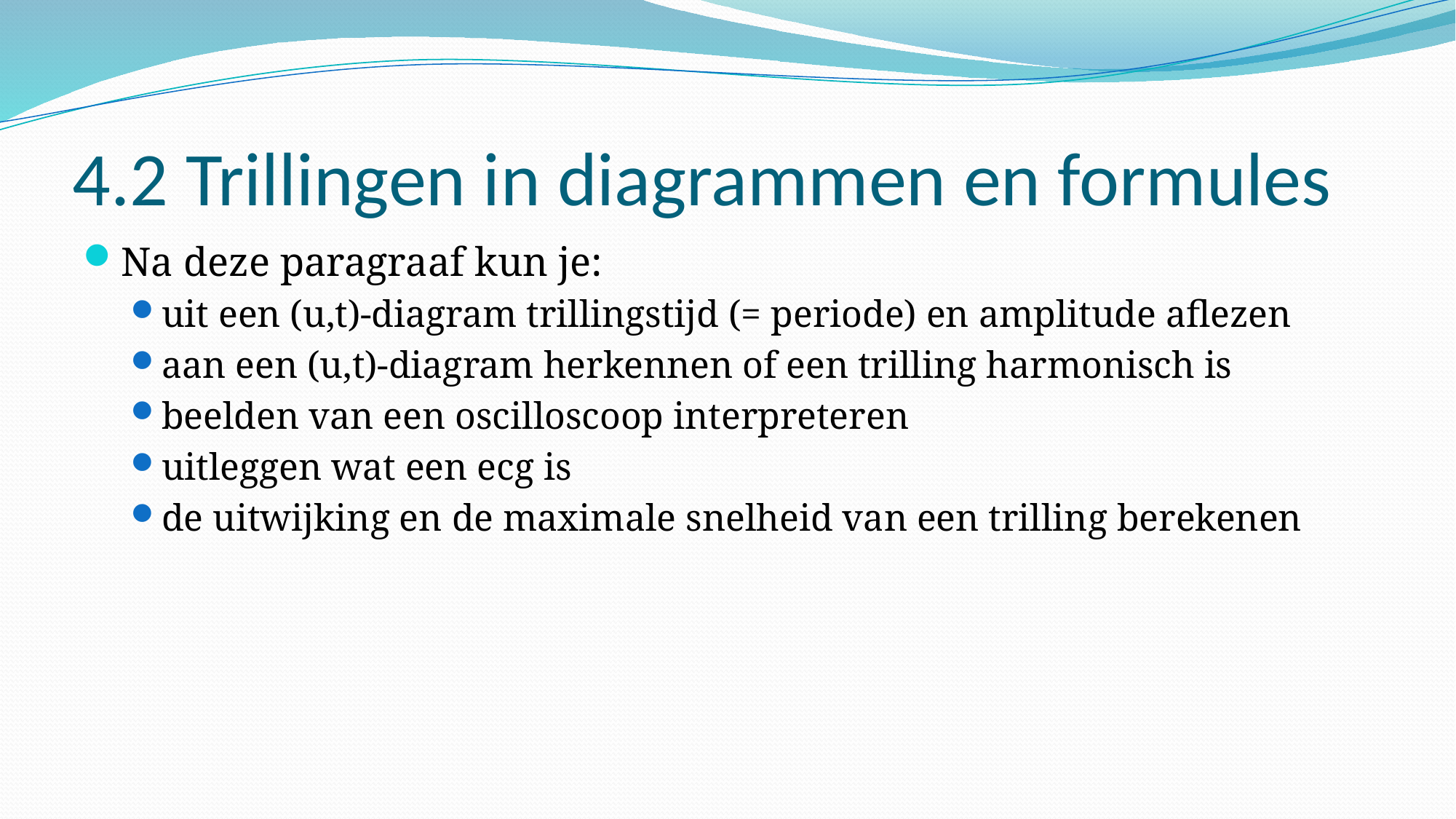

# 4.2 Trillingen in diagrammen en formules
Na deze paragraaf kun je:
uit een (u,t)-diagram trillingstijd (= periode) en amplitude aflezen
aan een (u,t)-diagram herkennen of een trilling harmonisch is
beelden van een oscilloscoop interpreteren
uitleggen wat een ecg is
de uitwijking en de maximale snelheid van een trilling berekenen